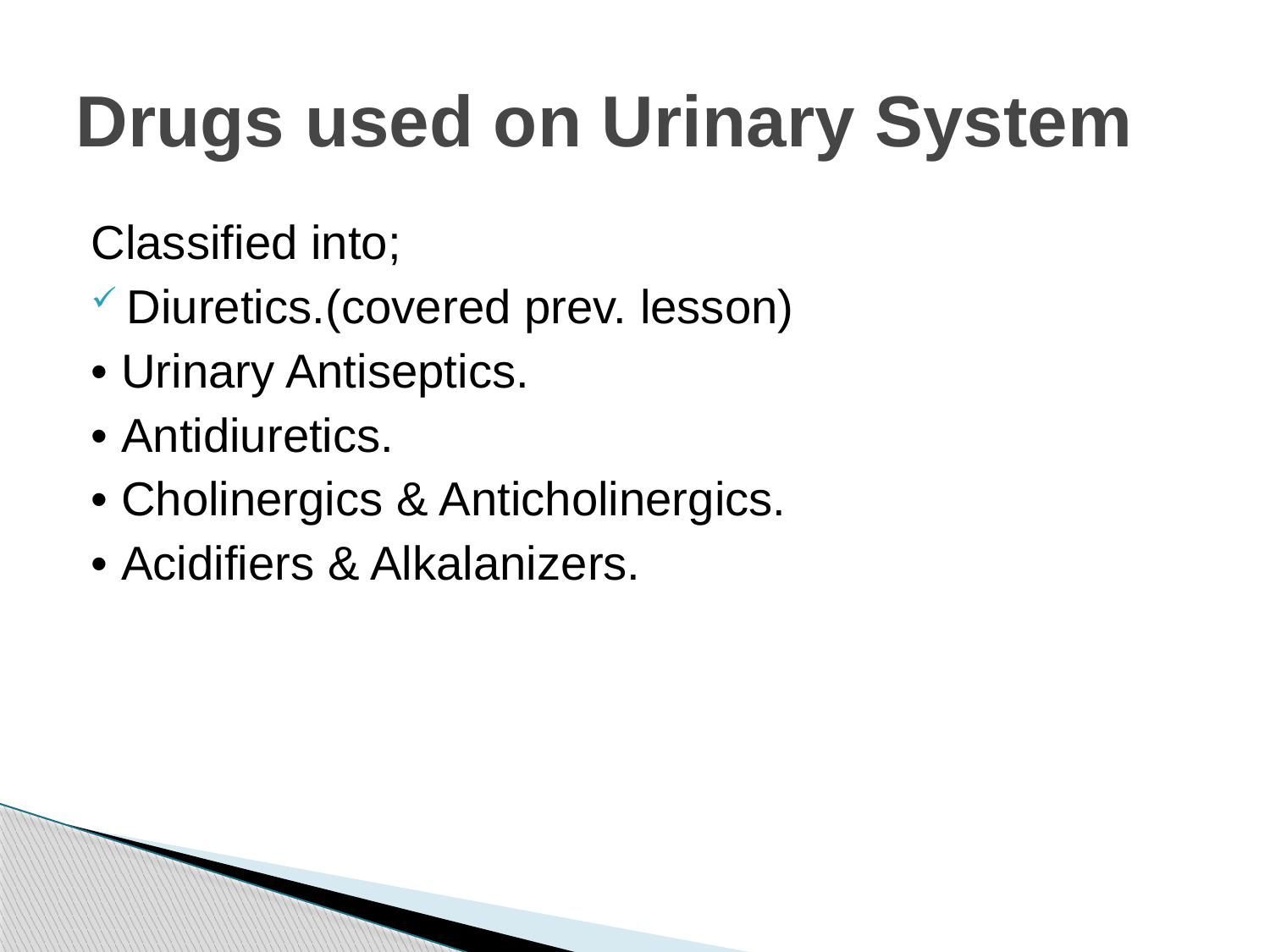

# Drugs used on Urinary System
Classified into;
Diuretics.(covered prev. lesson)
• Urinary Antiseptics.
• Antidiuretics.
• Cholinergics & Anticholinergics.
• Acidifiers & Alkalanizers.